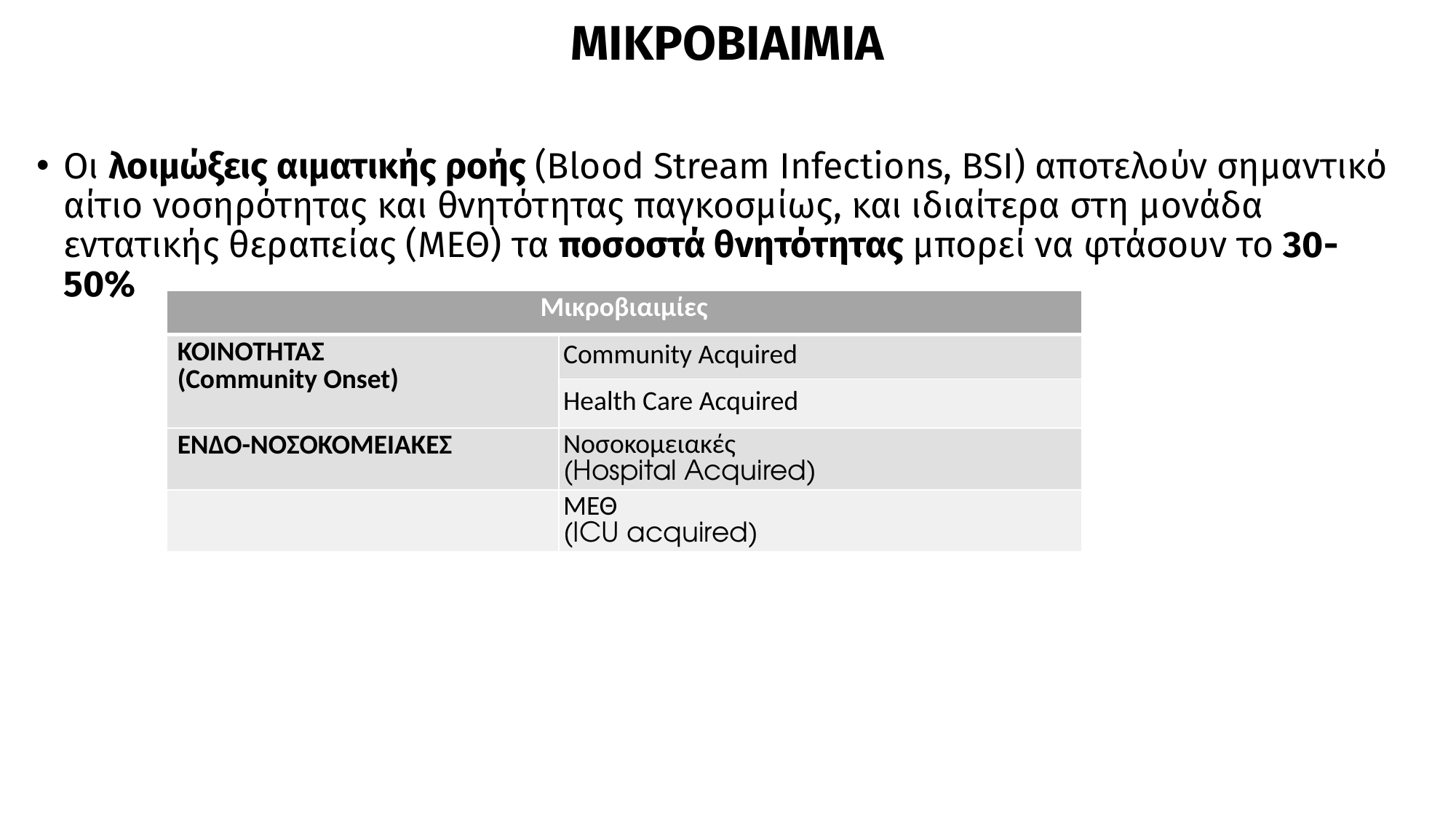

# ΜΙΚΡΟΒΙΑΙΜΙΑ
Οι λοιμώξεις αιματικής ροής (Blood Stream Infections, BSI) αποτελούν σημαντικό αίτιο νοσηρότητας και θνητότητας παγκοσμίως, και ιδιαίτερα στη μονάδα εντατικής θεραπείας (ΜΕΘ) τα ποσοστά θνητότητας μπορεί να φτάσουν το 30-50%
| Μικροβιαιμίες |  |
| --- | --- |
| ΚΟΙΝΟΤΗΤΑΣ (Community Onset) | Community Acquired |
|  | Health Care Acquired |
| ΕΝΔΟ-ΝΟΣΟΚΟΜΕΙΑΚΕΣ | Νοσοκομειακές (Hospital Acquired) |
|  | ΜΕΘ (ICU acquired) |